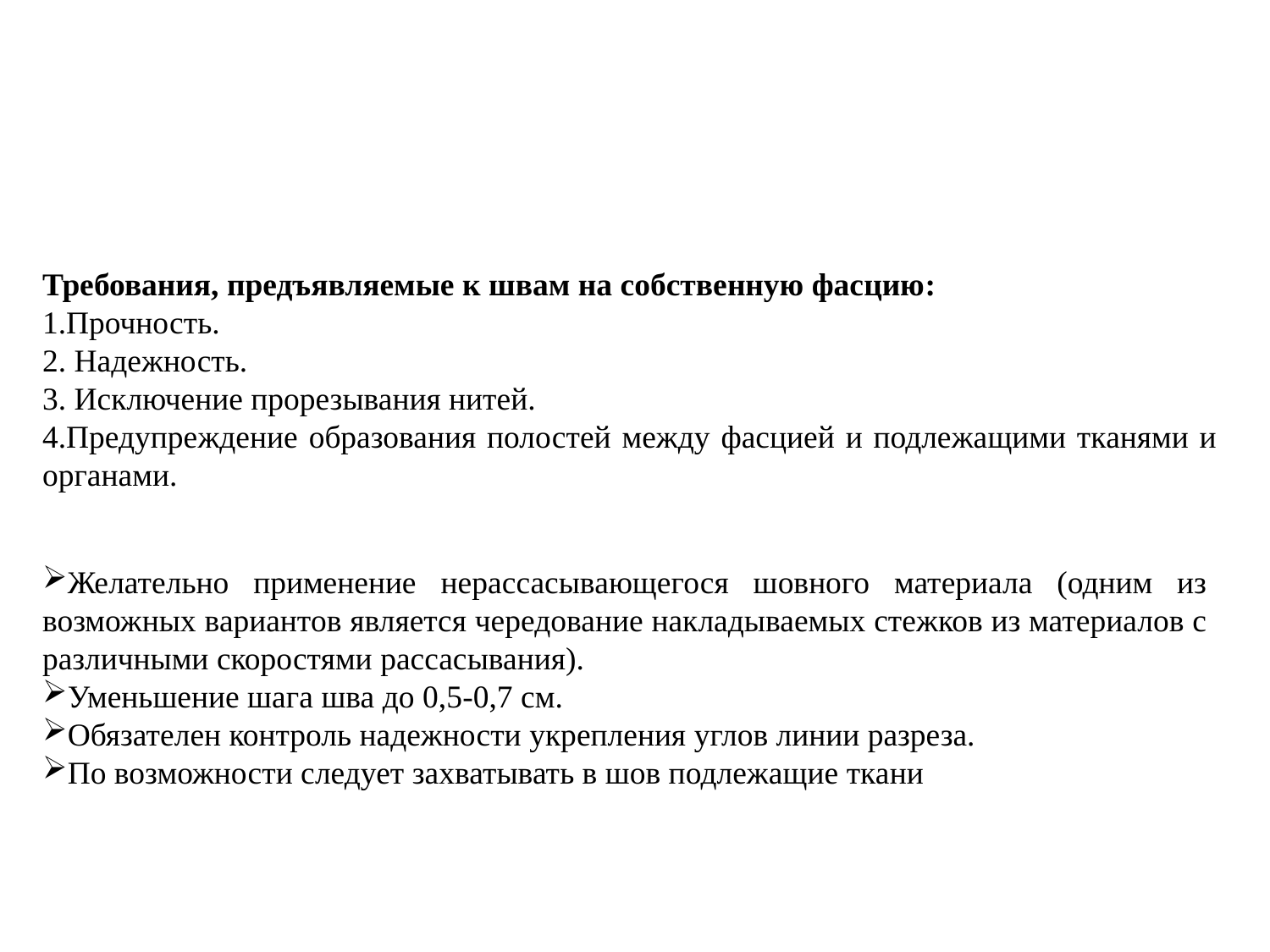

Требования, предъявляемые к швам на собственную фасцию:
1.Прочность.
2. Надежность.
3. Исключение прорезывания нитей.
4.Предупреждение образования полостей между фасцией и подлежащими тканями и органами.
Желательно применение нерассасывающегося шовного материала (одним из возможных вариантов является чередование накладываемых стежков из материалов с различными скоростями рассасывания).
Уменьшение шага шва до 0,5-0,7 см.
Обязателен контроль надежности укрепления углов линии разреза.
По возможности следует захватывать в шов подлежащие ткани